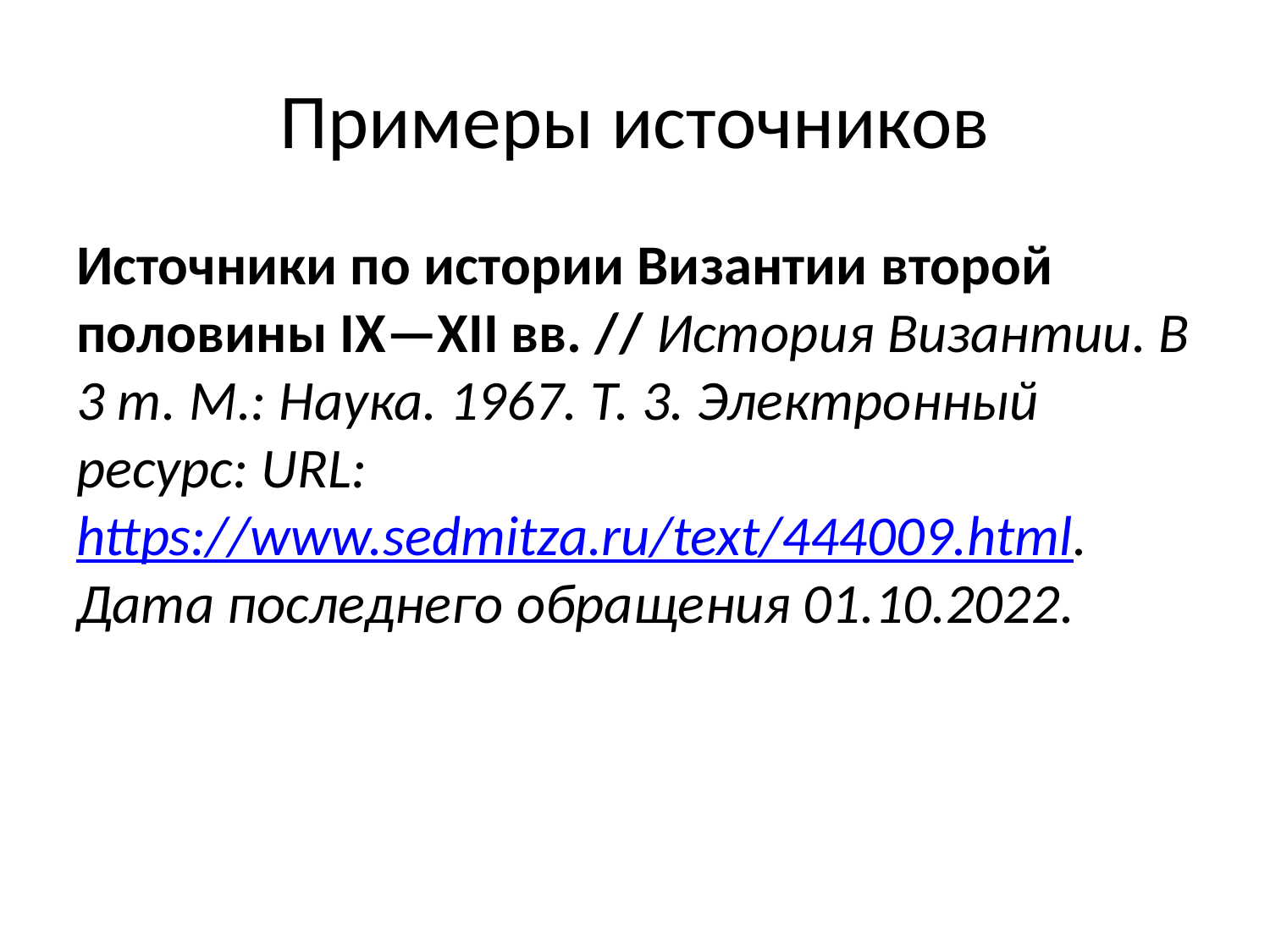

# Примеры источников
Источники по истории Византии второй половины IX—XII вв. // История Византии. В 3 т. М.: Наука. 1967. Т. 3. Электронный ресурс: URL: https://www.sedmitza.ru/text/444009.html. Дата последнего обращения 01.10.2022.